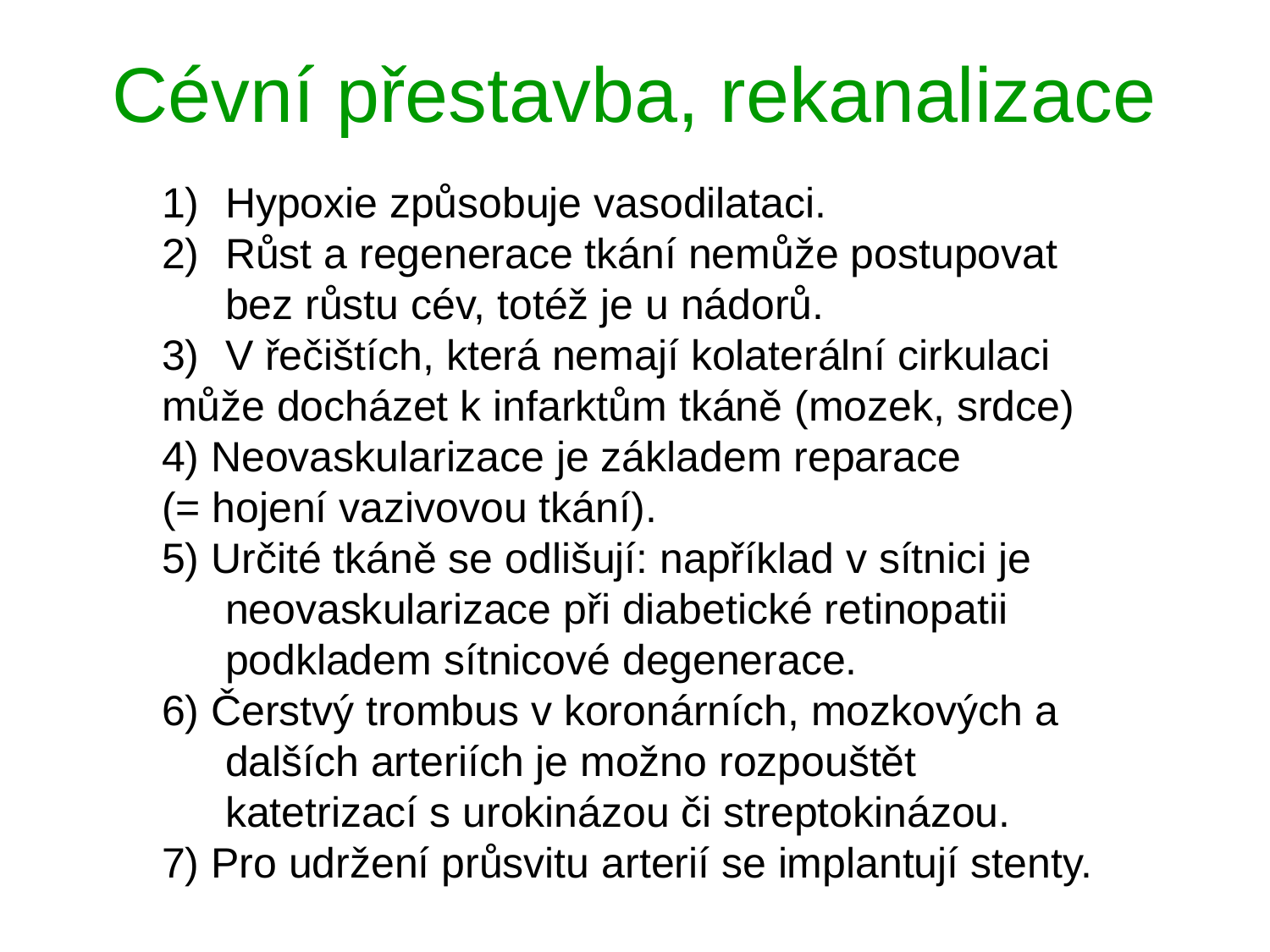

# Cévní přestavba, rekanalizace
Hypoxie způsobuje vasodilataci.
Růst a regenerace tkání nemůže postupovat bez růstu cév, totéž je u nádorů.
V řečištích, která nemají kolaterální cirkulaci
může docházet k infarktům tkáně (mozek, srdce)
4) Neovaskularizace je základem reparace
(= hojení vazivovou tkání).
5) Určité tkáně se odlišují: například v sítnici je neovaskularizace při diabetické retinopatii podkladem sítnicové degenerace.
6) Čerstvý trombus v koronárních, mozkových a dalších arteriích je možno rozpouštět katetrizací s urokinázou či streptokinázou.
7) Pro udržení průsvitu arterií se implantují stenty.